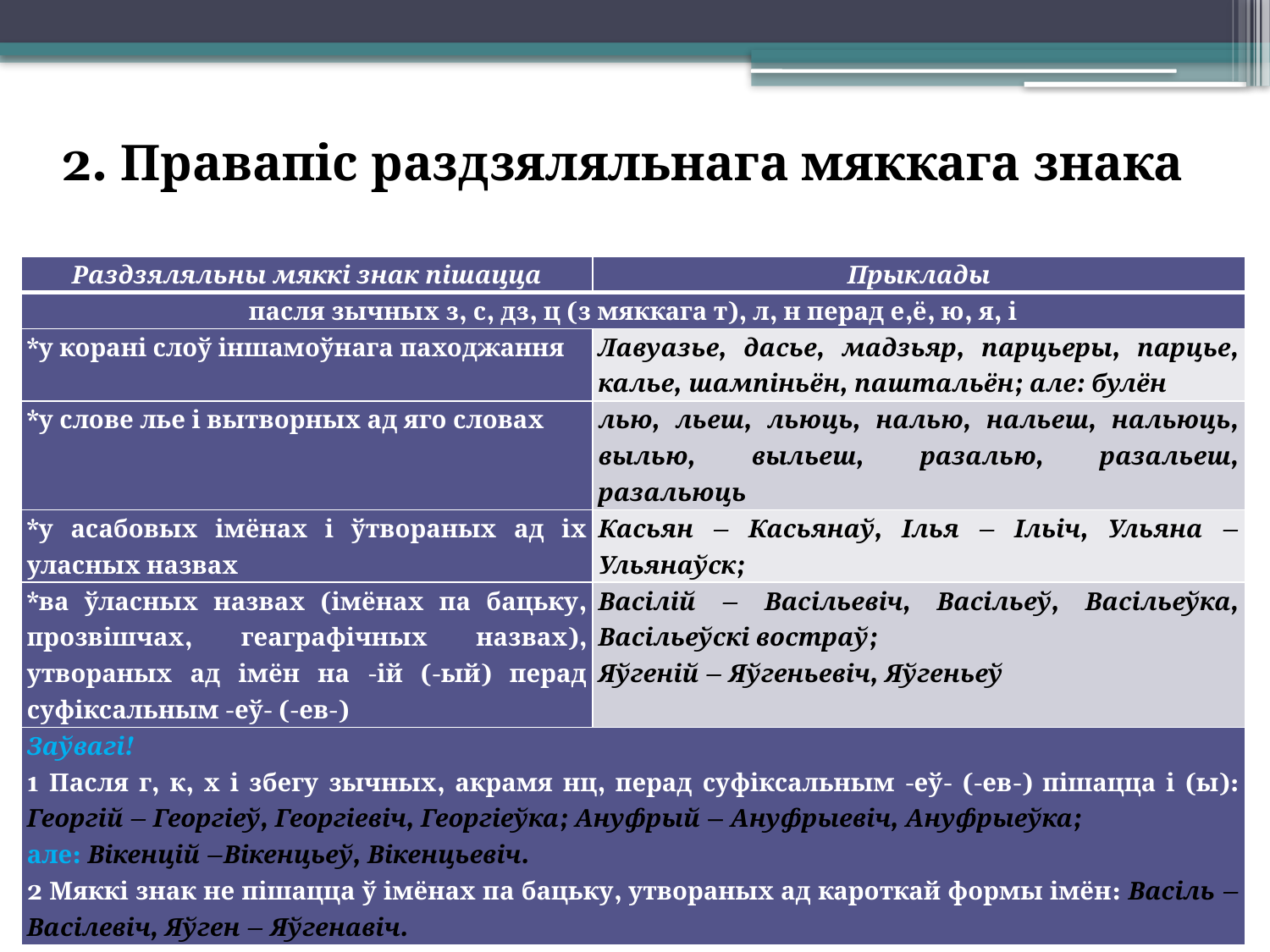

# 2. Правапіс раздзяляльнага мяккага знака
| Раздзяляльны мяккі знак пішацца | Прыклады |
| --- | --- |
| пасля зычных з, с, дз, ц (з мяккага т), л, н перад е,ё, ю, я, і |  |
| \*у корані слоў іншамоўнага паходжання | Лавуазье, дасье, мадзьяр, парцьеры, парцье, калье, шампіньён, паштальён; але: булён |
| \*у слове лье і вытворных ад яго словах | лью, льеш, льюць, налью, нальеш, нальюць, вылью, выльеш, разалью, разальеш, разальюць |
| \*у асабовых імёнах і ўтвораных ад іх уласных назвах | Касьян – Касьянаў, Ілья – Ільіч, Ульяна –Ульянаўск; |
| \*ва ўласных назвах (імёнах па бацьку, прозвішчах, геаграфічных назвах), утвораных ад імён на -ій (-ый) перад суфіксальным -еў- (-ев-) | Васілій – Васільевіч, Васільеў, Васільеўка, Васільеўскі востраў; Яўгеній – Яўгеньевіч, Яўгеньеў |
| Заўвагі! 1 Пасля г, к, х і збегу зычных, акрамя нц, перад суфіксальным -еў- (-ев-) пішацца і (ы): Георгій – Георгіеў, Георгіевіч, Георгіеўка; Ануфрый – Ануфрыевіч, Ануфрыеўка; але: Вікенцій –Вікенцьеў, Вікенцьевіч. 2 Мяккі знак не пішацца ў імёнах па бацьку, утвораных ад кароткай формы імён: Васіль – Васілевіч, Яўген – Яўгенавіч. |  |